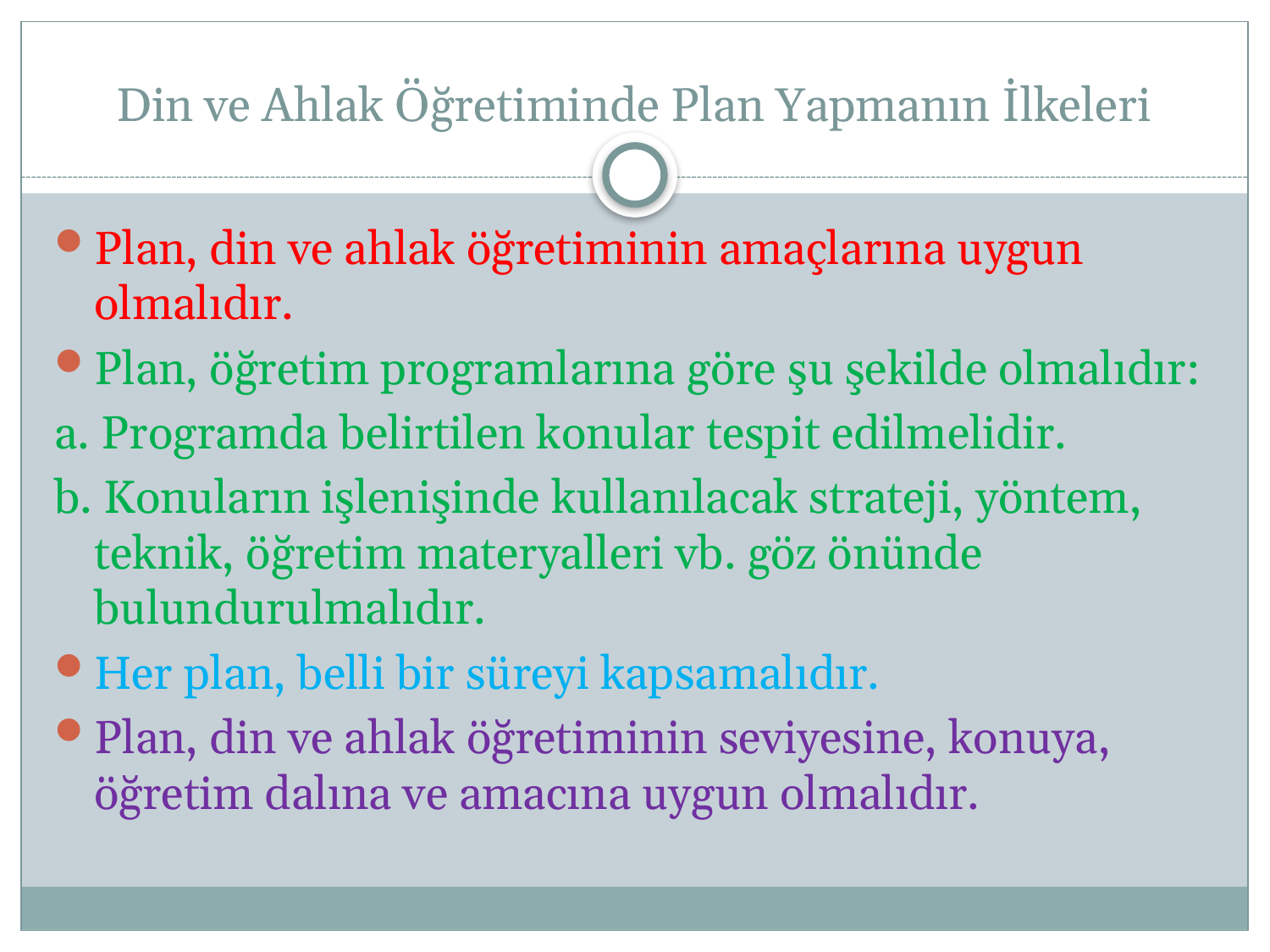

# Din ve Ahlak Öğretiminde Plan Yapmanın İlkeleri
Plan, din ve ahlak öğretiminin amaçlarına uygun olmalıdır.
Plan, öğretim programlarına göre şu şekilde olmalıdır:
a. Programda belirtilen konular tespit edilmelidir.
b. Konuların işlenişinde kullanılacak strateji, yöntem, teknik, öğretim materyalleri vb. göz önünde bulundurulmalıdır.
Her plan, belli bir süreyi kapsamalıdır.
Plan, din ve ahlak öğretiminin seviyesine, konuya, öğretim dalına ve amacına uygun olmalıdır.